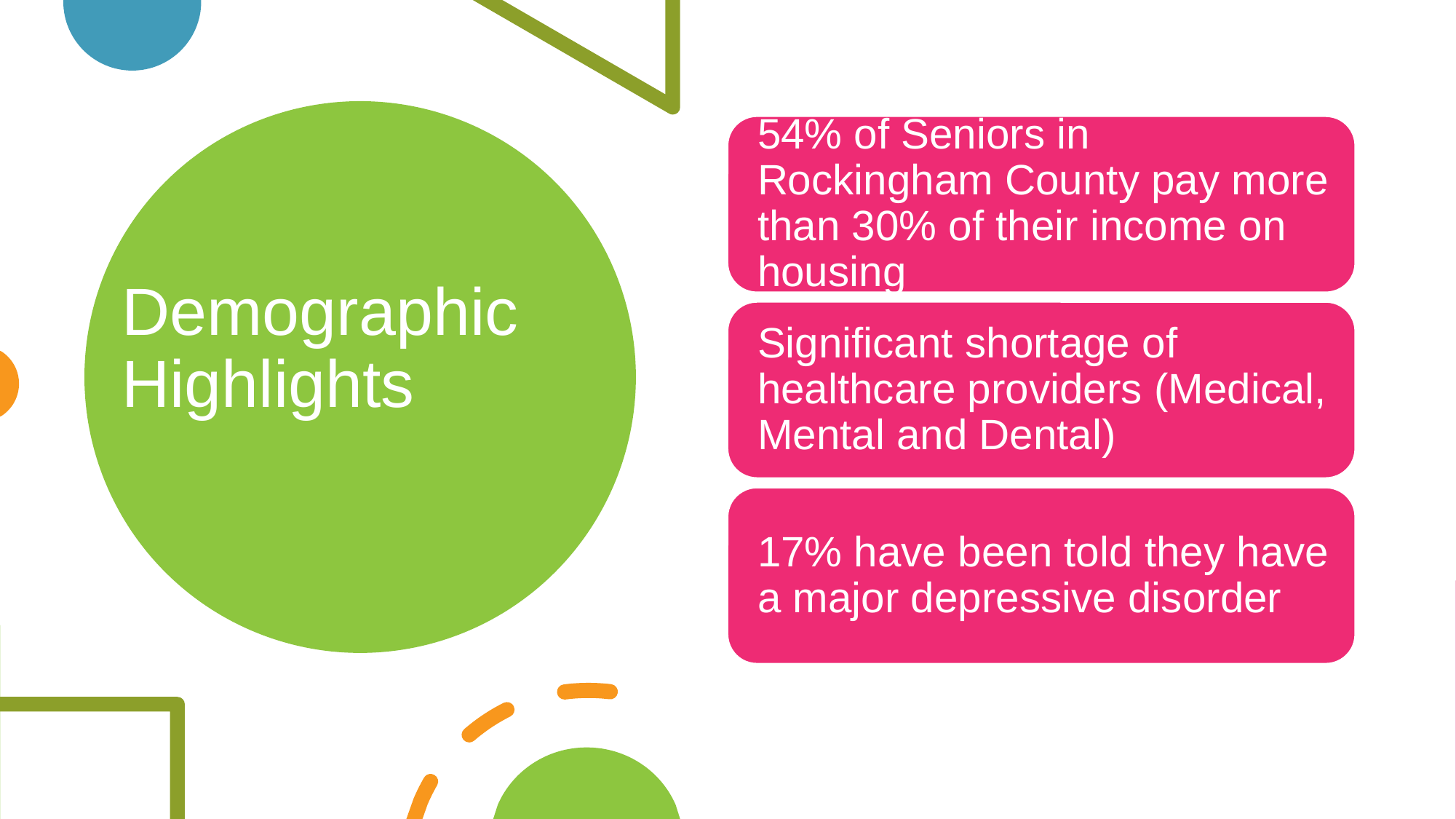

54% of Seniors in Rockingham County pay more than 30% of their income on housing
Significant shortage of healthcare providers (Medical, Mental and Dental)
17% have been told they have a major depressive disorder

# Demographic Highlights